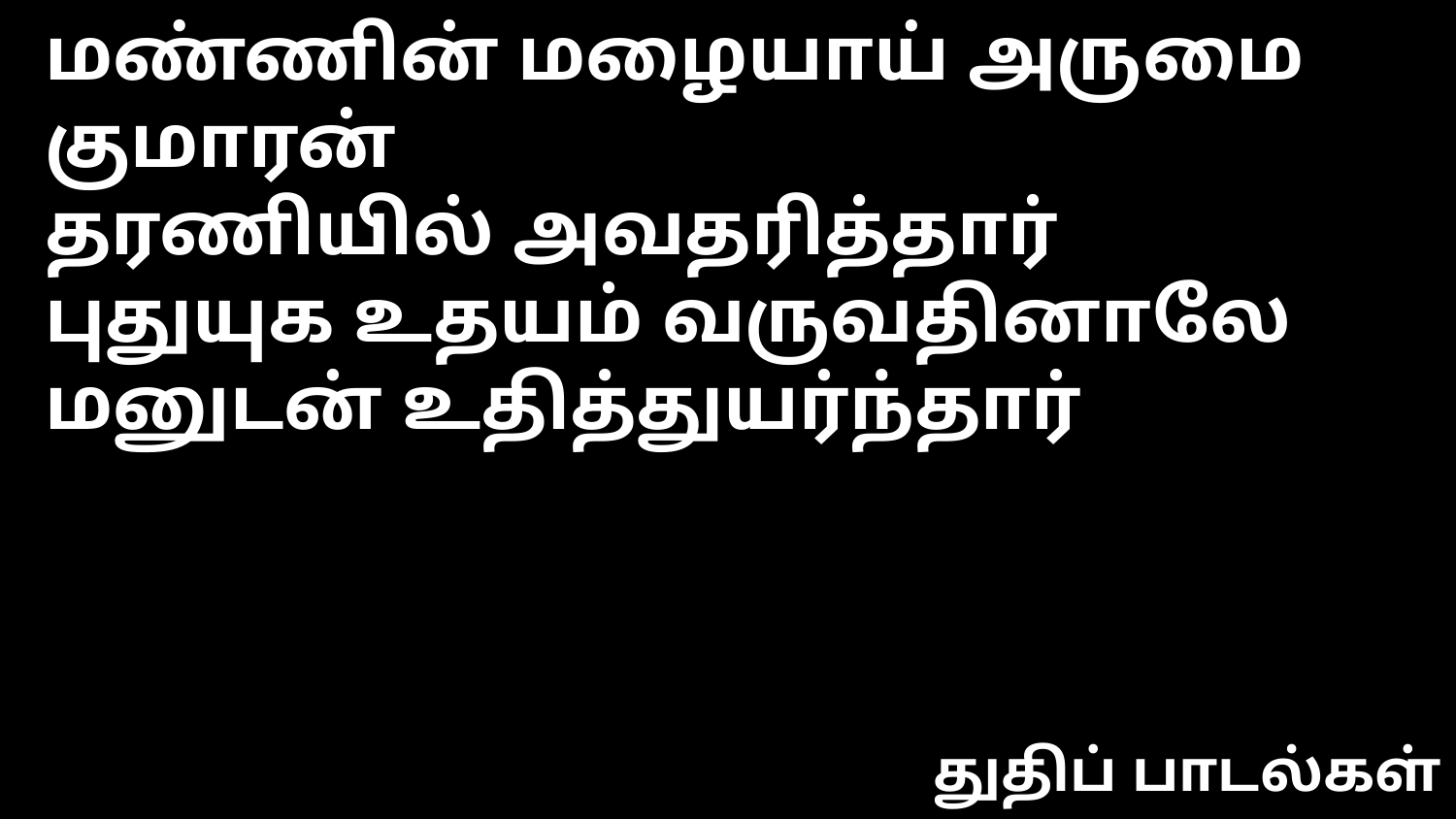

மண்ணின் மழையாய் அருமை குமாரன்
தரணியில் அவதரித்தார்
புதுயுக உதயம் வருவதினாலே
மனுடன் உதித்துயர்ந்தார்

துதிப் பாடல்கள்